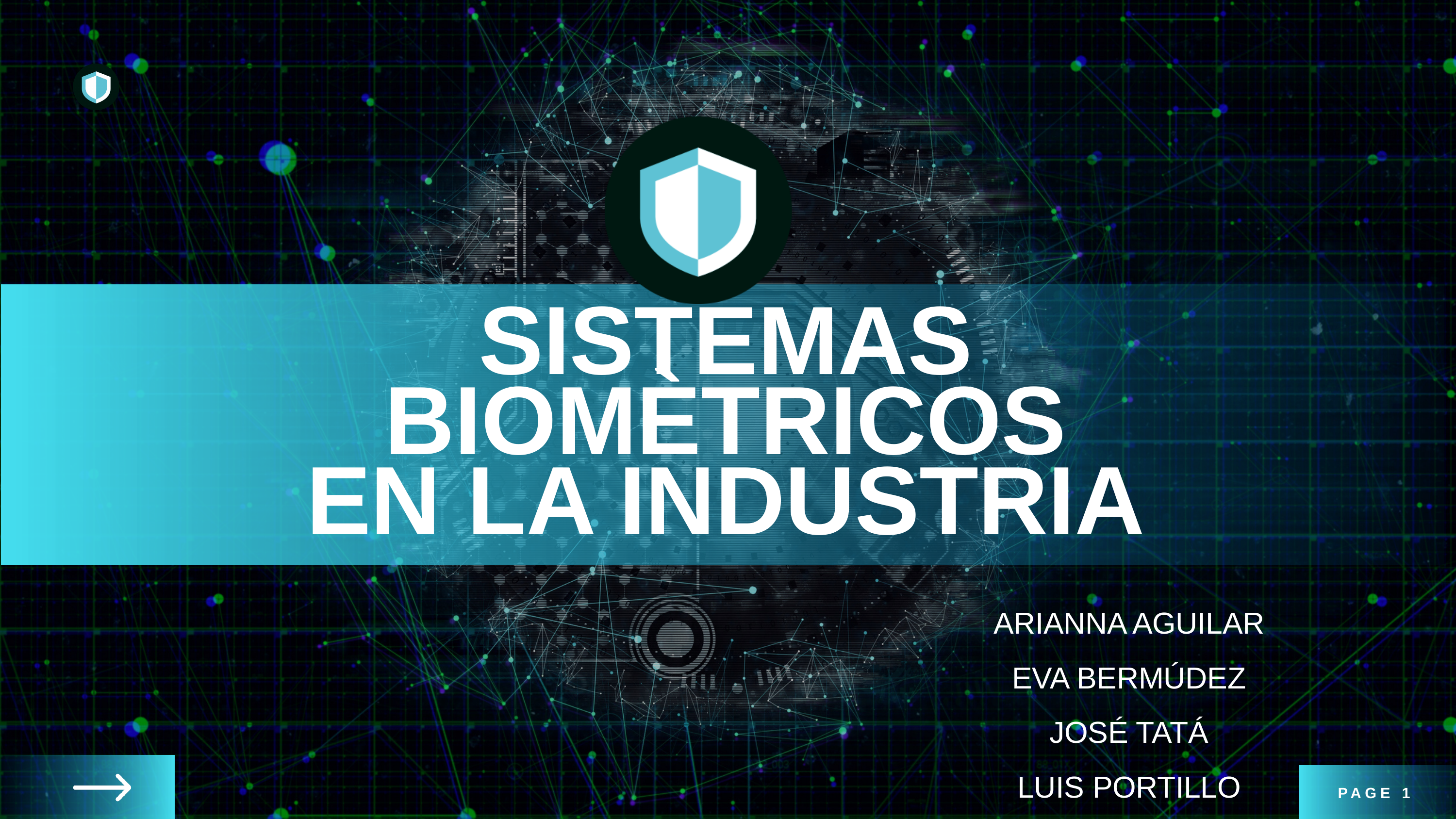

SISTEMAS BIOMÈTRICOS
EN LA INDUSTRIA
ARIANNA AGUILAR
EVA BERMÚDEZ
JOSÉ TATÁ
LUIS PORTILLO

PAGE 1